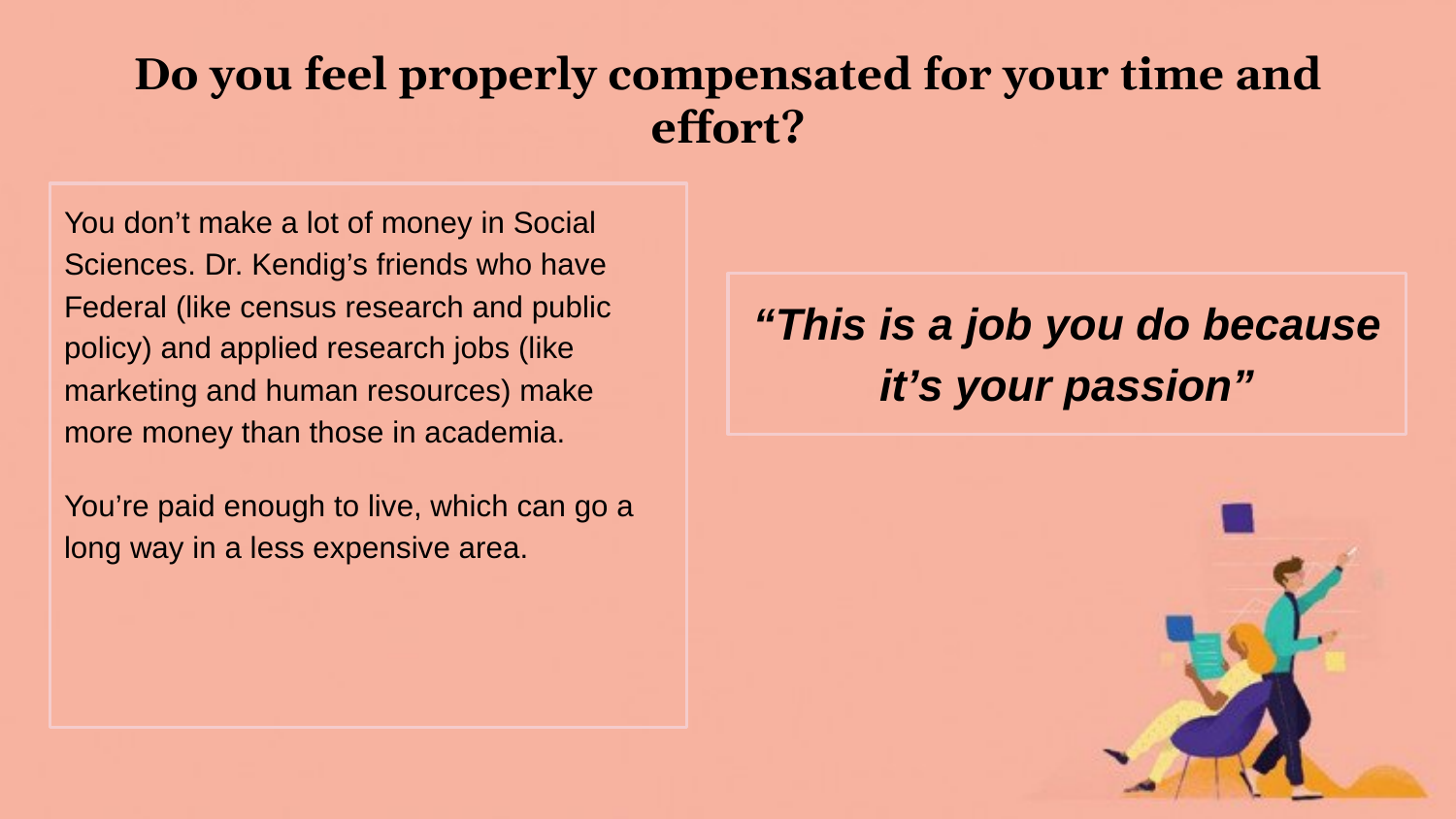

# Do you feel properly compensated for your time and effort?
You don’t make a lot of money in Social Sciences. Dr. Kendig’s friends who have Federal (like census research and public policy) and applied research jobs (like marketing and human resources) make more money than those in academia.
You’re paid enough to live, which can go a long way in a less expensive area.
“This is a job you do because it’s your passion”